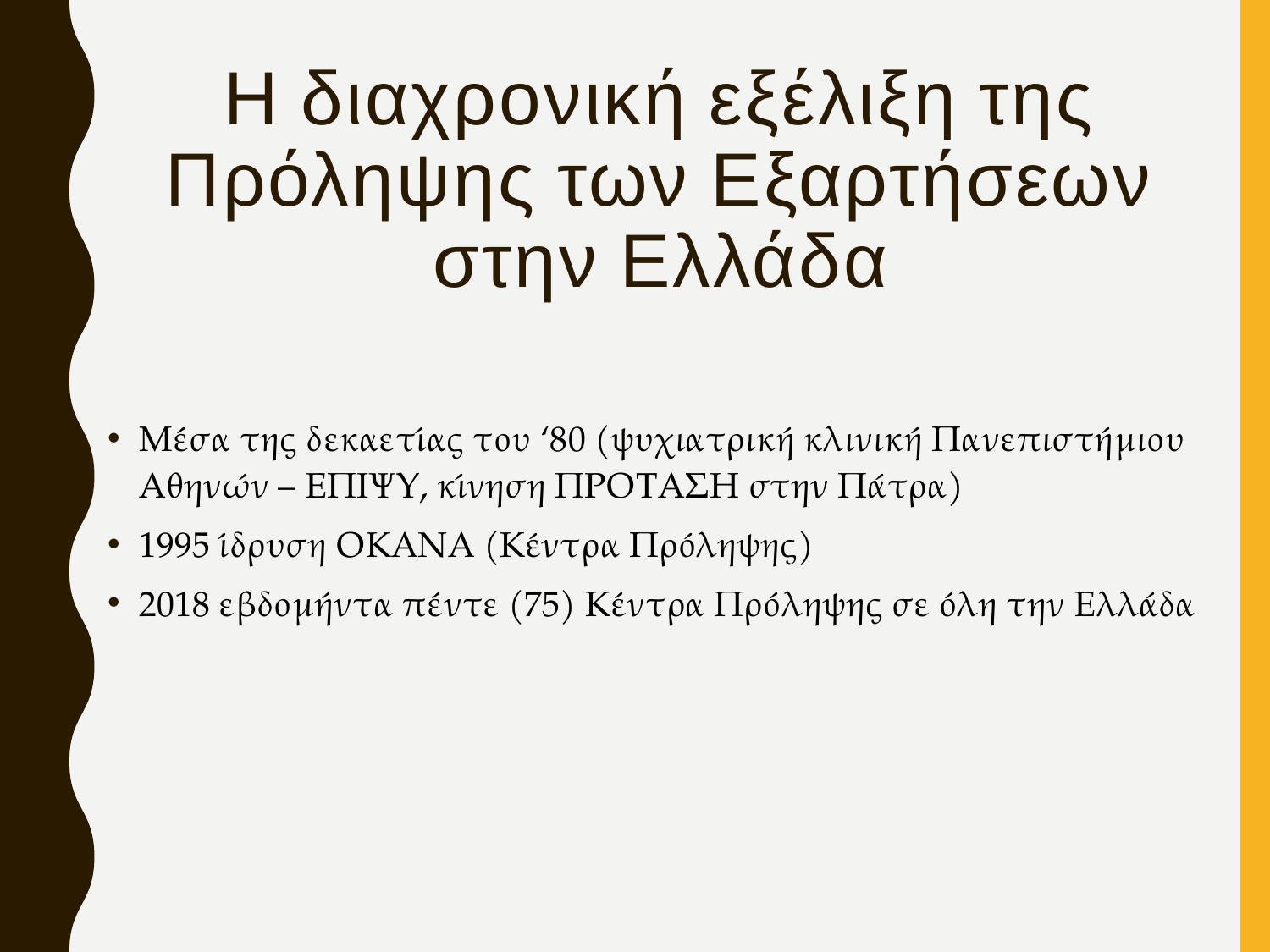

# Η διαχρονική εξέλιξη της Πρόληψης των Εξαρτήσεων στην Ελλάδα
Μέσα της δεκαετίας του ‘80 (ψυχιατρική κλινική Πανεπιστήμιου Αθηνών – ΕΠΙΨΥ, κίνηση ΠΡΟΤΑΣΗ στην Πάτρα)
1995 ίδρυση ΟΚΑΝΑ (Κέντρα Πρόληψης)
2018 εβδομήντα πέντε (75) Κέντρα Πρόληψης σε όλη την Ελλάδα